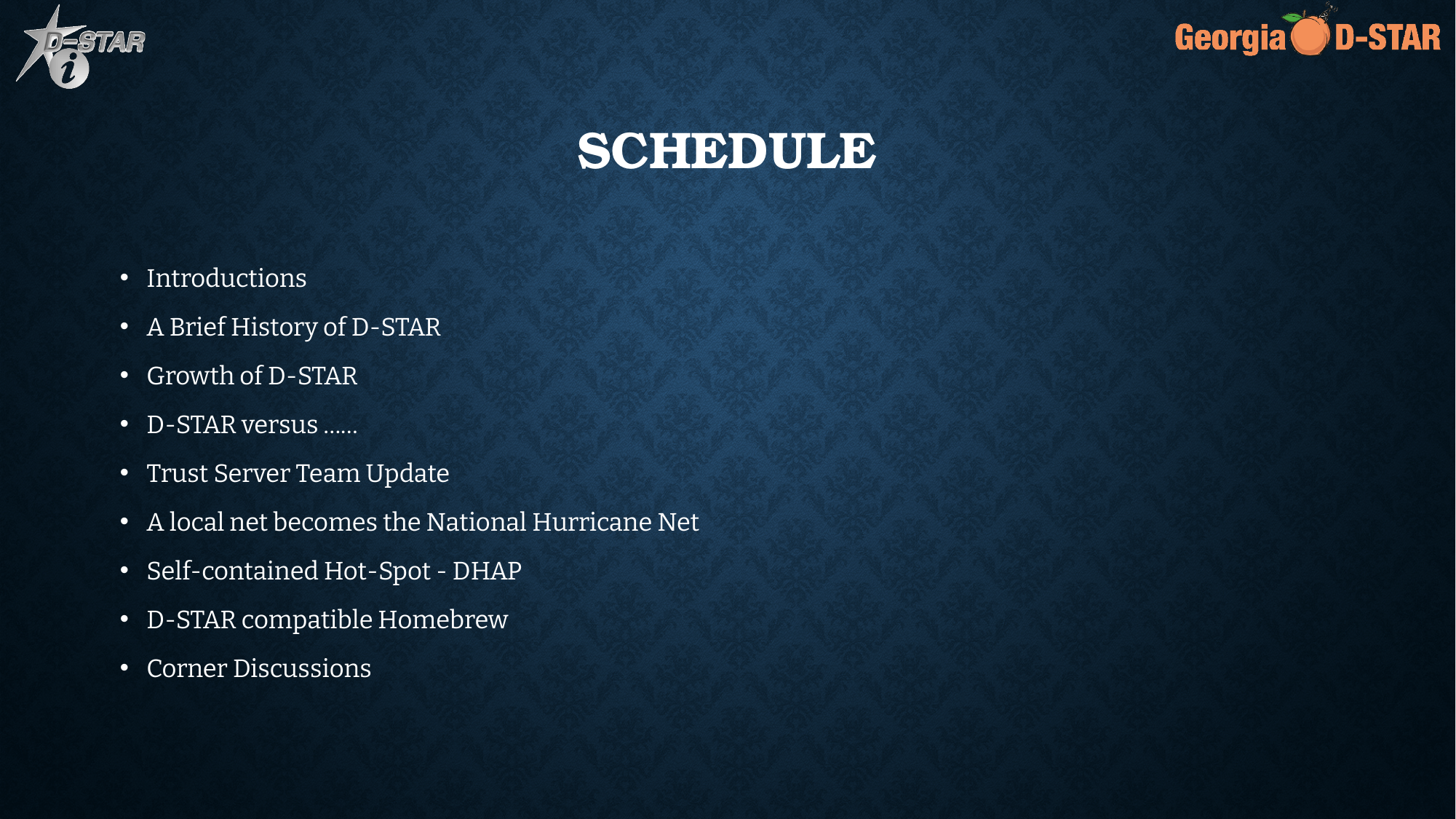

# Schedule
Introductions
A Brief History of D-STAR
Growth of D-STAR
D-STAR versus ……
Trust Server Team Update
A local net becomes the National Hurricane Net
Self-contained Hot-Spot - DHAP
D-STAR compatible Homebrew
Corner Discussions